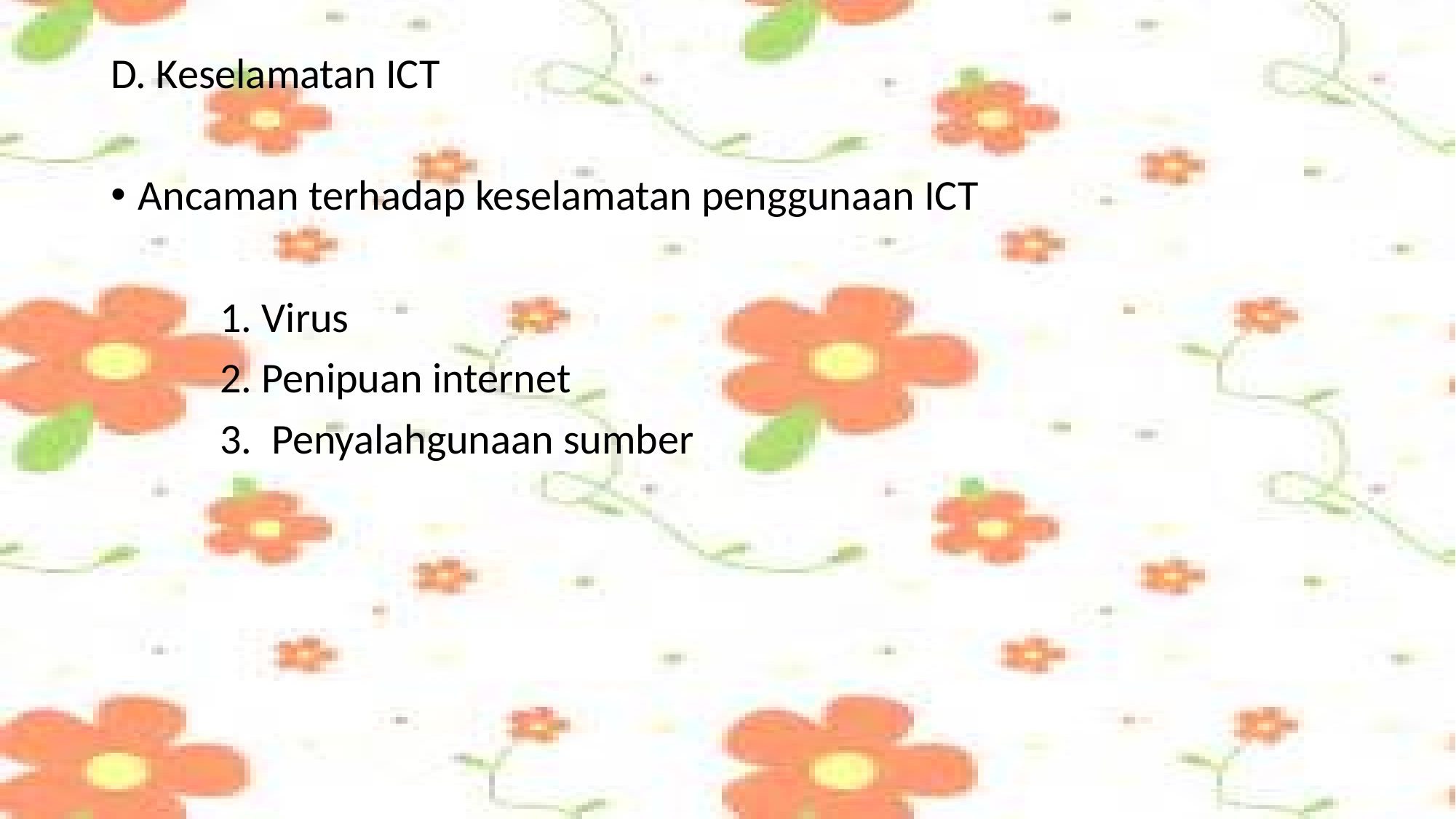

D. Keselamatan ICT

Ancaman terhadap keselamatan penggunaan ICT

	1. Virus
	2. Penipuan internet
	3.  Penyalahgunaan sumber